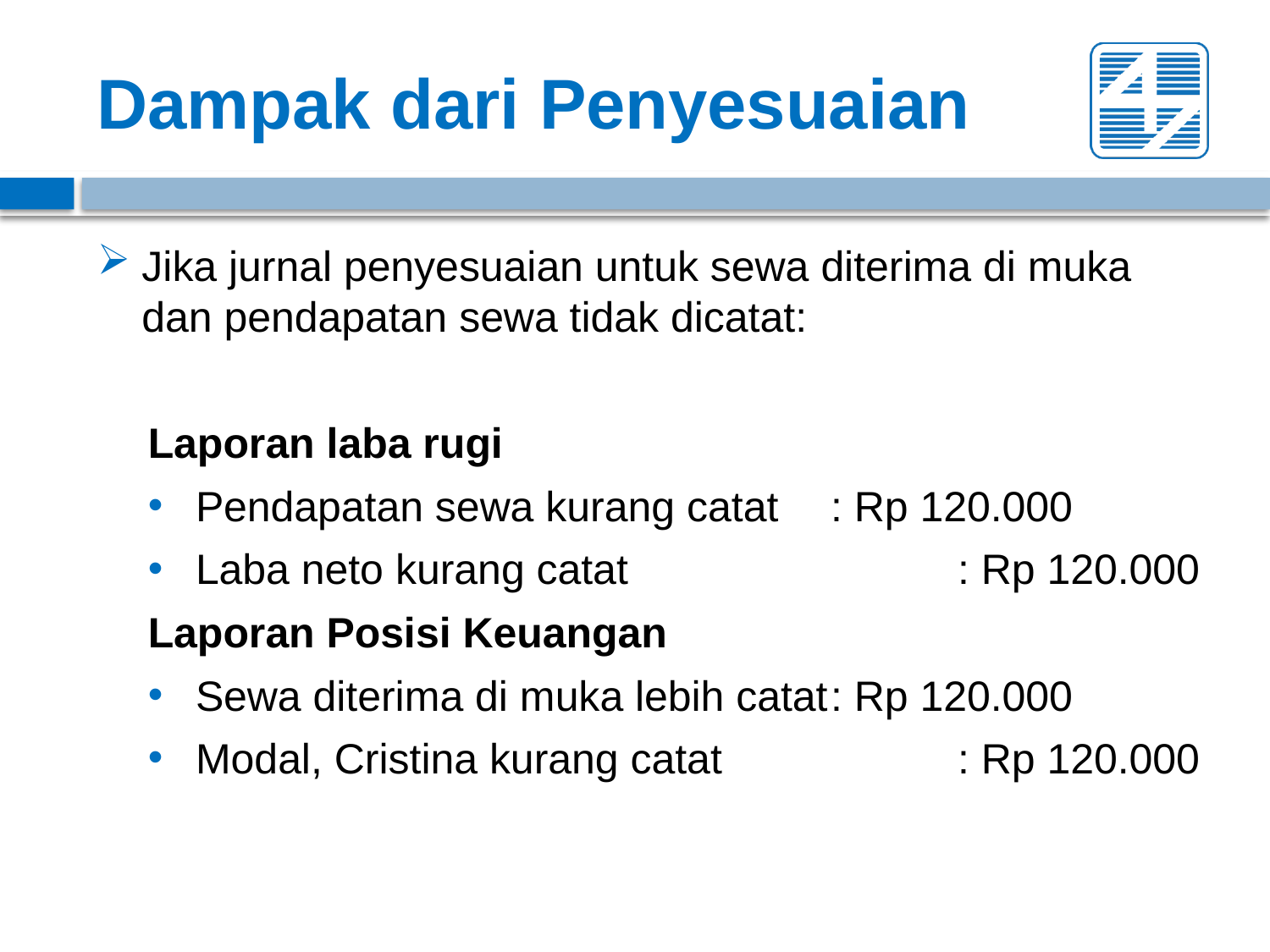

# Dampak dari Penyesuaian
Jika jurnal penyesuaian untuk sewa diterima di muka dan pendapatan sewa tidak dicatat:

Laporan laba rugi
Pendapatan sewa kurang catat	: Rp 120.000
Laba neto kurang catat			: Rp 120.000
Laporan Posisi Keuangan
Sewa diterima di muka lebih catat	: Rp 120.000
Modal, Cristina kurang catat		: Rp 120.000